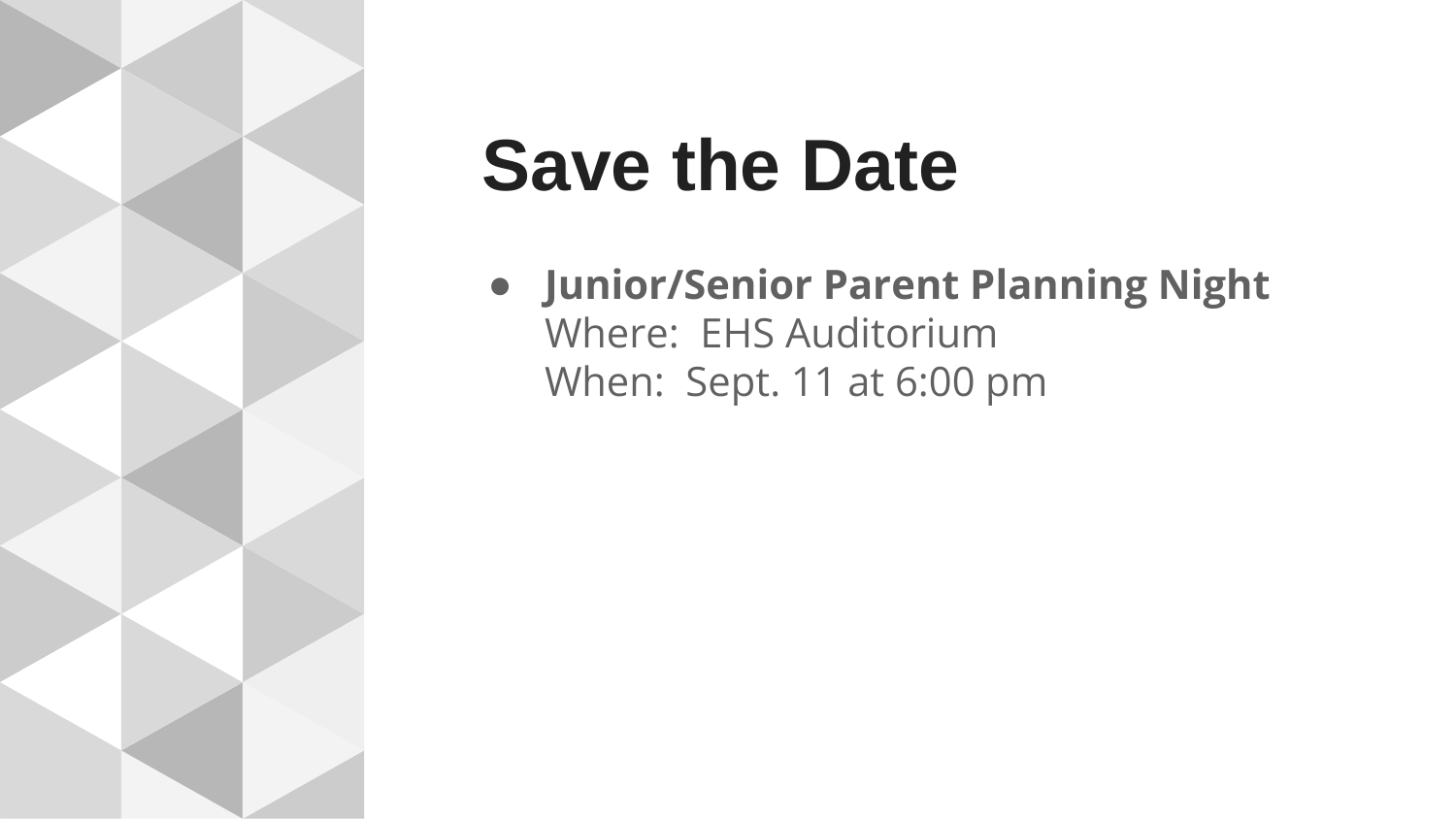

# Save the Date
Junior/Senior Parent Planning Night
Where:  EHS Auditorium
When:  Sept. 11 at 6:00 pm